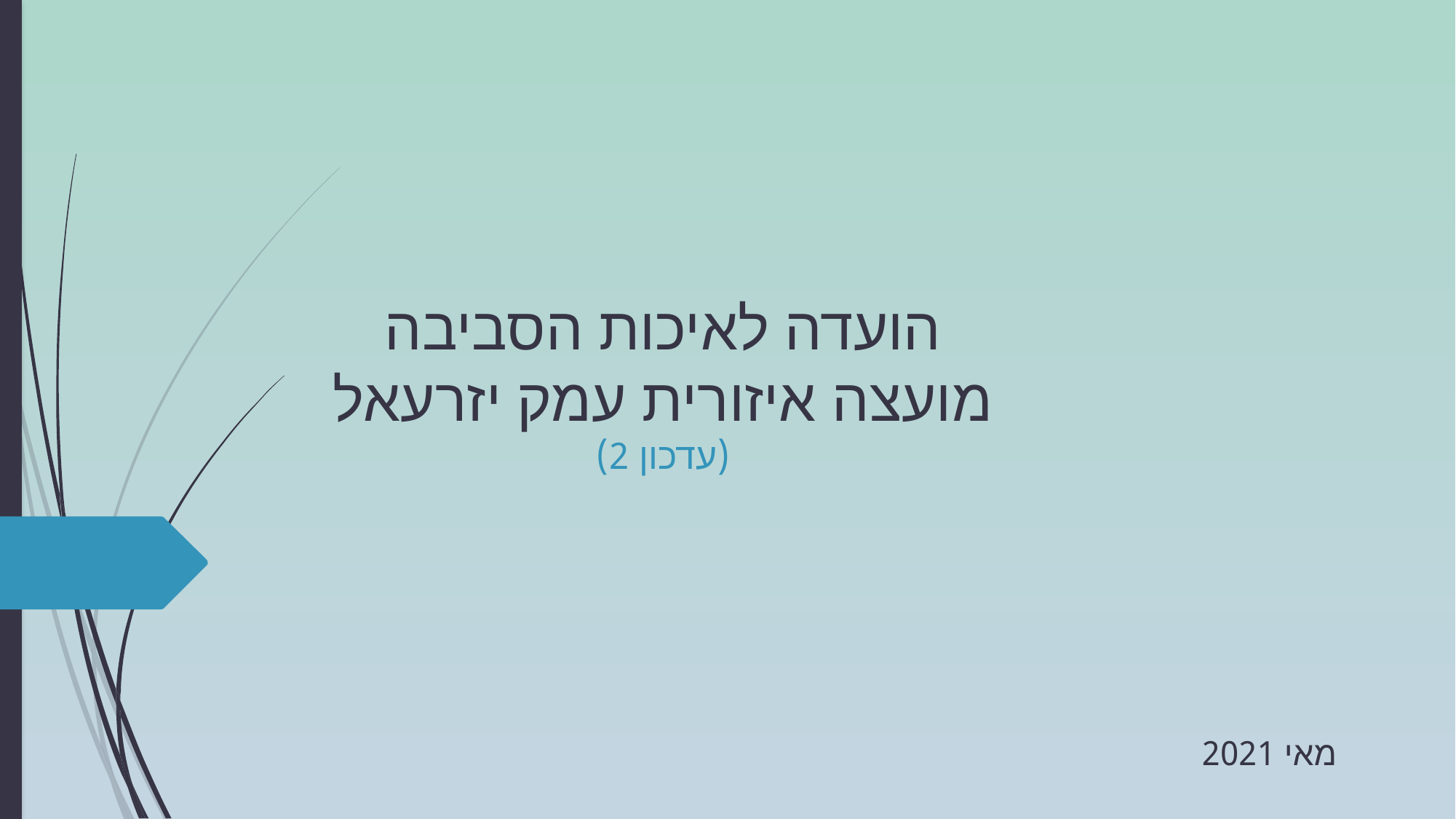

# הועדה לאיכות הסביבה מועצה איזורית עמק יזרעאל (עדכון 2)
מאי 2021